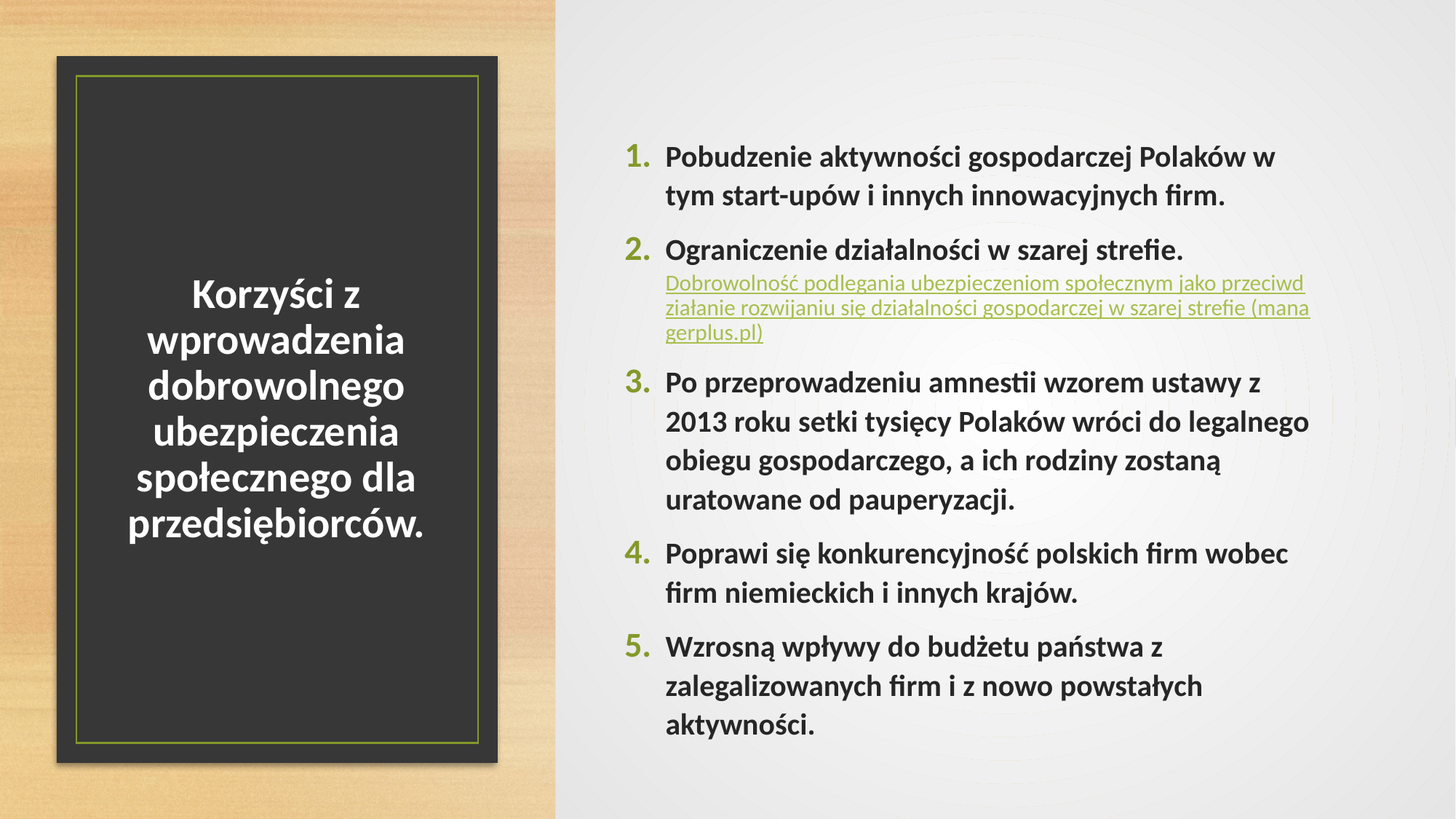

# Korzyści z wprowadzenia dobrowolnego ubezpieczenia społecznego dla przedsiębiorców.
Pobudzenie aktywności gospodarczej Polaków w tym start-upów i innych innowacyjnych firm.
Ograniczenie działalności w szarej strefie. Dobrowolność podlegania ubezpieczeniom społecznym jako przeciwdziałanie rozwijaniu się działalności gospodarczej w szarej strefie (managerplus.pl)
Po przeprowadzeniu amnestii wzorem ustawy z 2013 roku setki tysięcy Polaków wróci do legalnego obiegu gospodarczego, a ich rodziny zostaną uratowane od pauperyzacji.
Poprawi się konkurencyjność polskich firm wobec firm niemieckich i innych krajów.
Wzrosną wpływy do budżetu państwa z zalegalizowanych firm i z nowo powstałych aktywności.